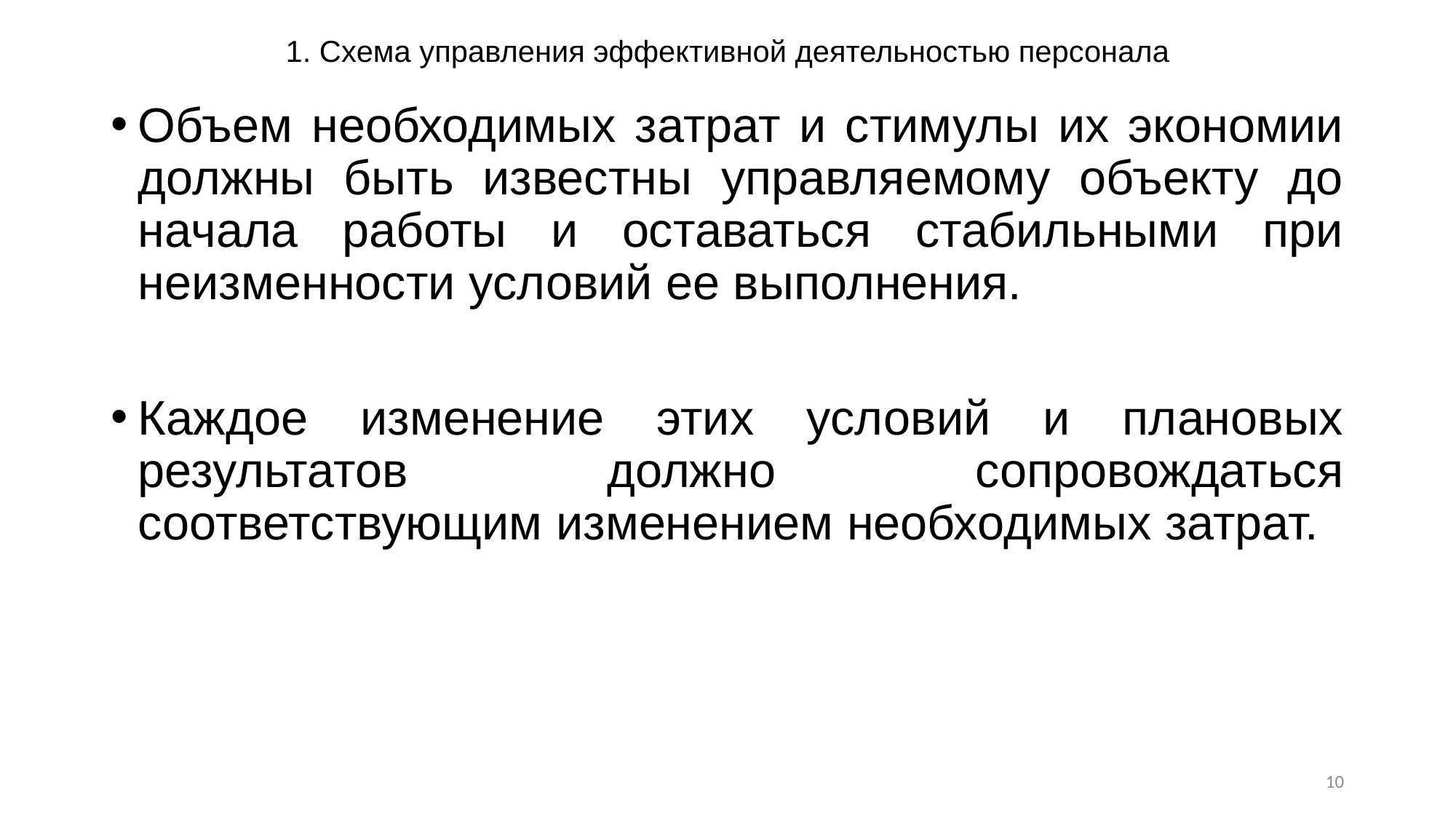

# 1. Схема управления эффективной деятельностью персонала
Объем необходимых затрат и стимулы их экономии должны быть известны управляемому объекту до начала работы и оставаться стабильными при неизменности условий ее выполнения.

Каждое изменение этих условий и плановых результатов должно сопровождаться соответствующим изменением необходимых затрат.

10